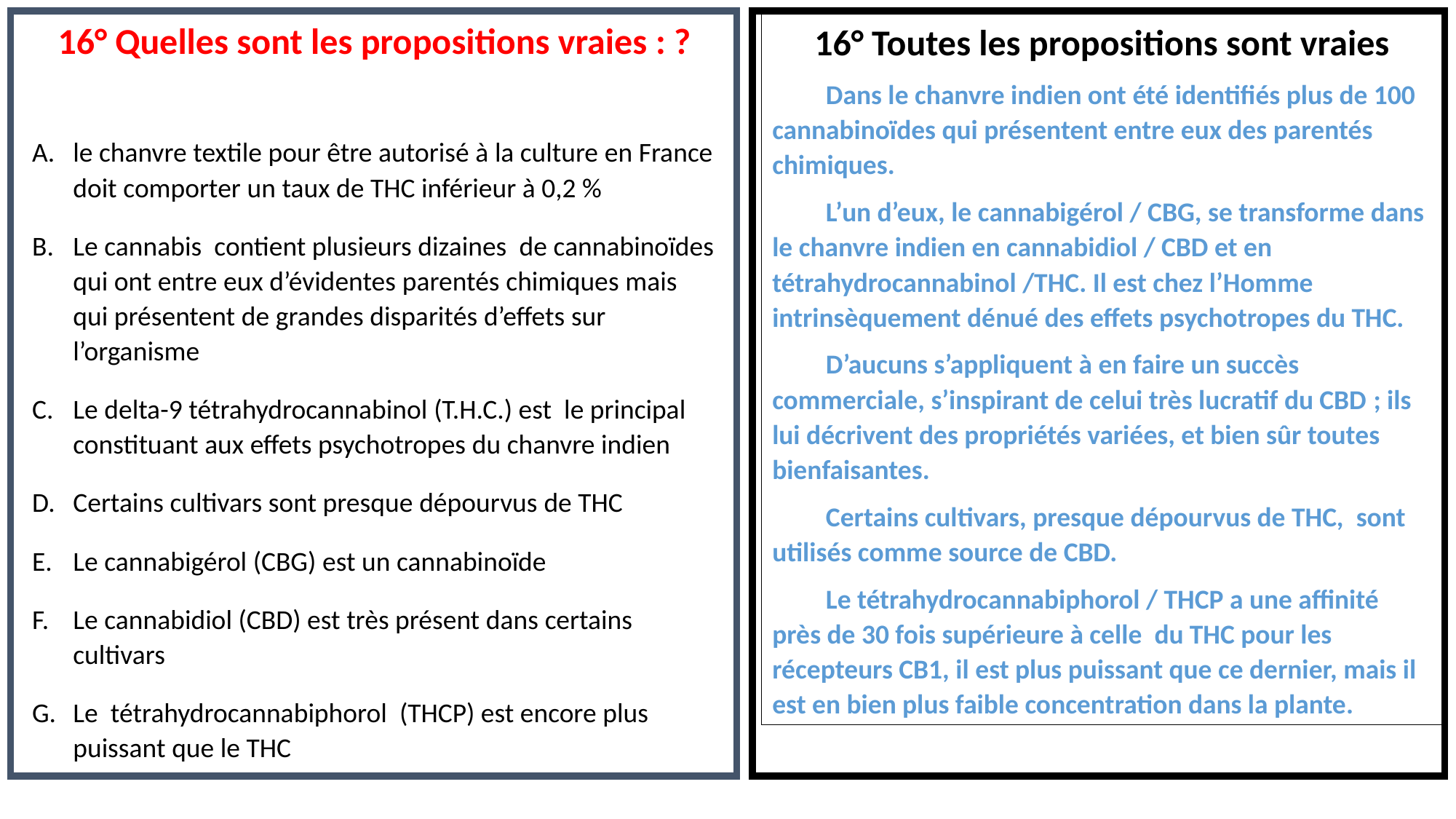

16° Quelles sont les propositions vraies : ?

le chanvre textile pour être autorisé à la culture en France doit comporter un taux de THC inférieur à 0,2 %

Le cannabis  contient plusieurs dizaines  de cannabinoïdes qui ont entre eux d’évidentes parentés chimiques mais qui présentent de grandes disparités d’effets sur l’organisme

Le delta-9 tétrahydrocannabinol (T.H.C.) est  le principal constituant aux effets psychotropes du chanvre indien

Certains cultivars sont presque dépourvus de THC

Le cannabigérol (CBG) est un cannabinoïde

Le cannabidiol (CBD) est très présent dans certains cultivars

Le  tétrahydrocannabiphorol  (THCP) est encore plus puissant que le THC

16° Toutes les propositions sont vraies
Dans le chanvre indien ont été identifiés plus de 100 cannabinoïdes qui présentent entre eux des parentés chimiques.
L’un d’eux, le cannabigérol / CBG, se transforme dans le chanvre indien en cannabidiol / CBD et en tétrahydrocannabinol /THC. Il est chez l’Homme intrinsèquement dénué des effets psychotropes du THC.
D’aucuns s’appliquent à en faire un succès commerciale, s’inspirant de celui très lucratif du CBD ; ils  lui décrivent des propriétés variées, et bien sûr toutes bienfaisantes.
Certains cultivars, presque dépourvus de THC,  sont utilisés comme source de CBD.
Le tétrahydrocannabiphorol / THCP a une affinité près de 30 fois supérieure à celle  du THC pour les récepteurs CB1, il est plus puissant que ce dernier, mais il est en bien plus faible concentration dans la plante.